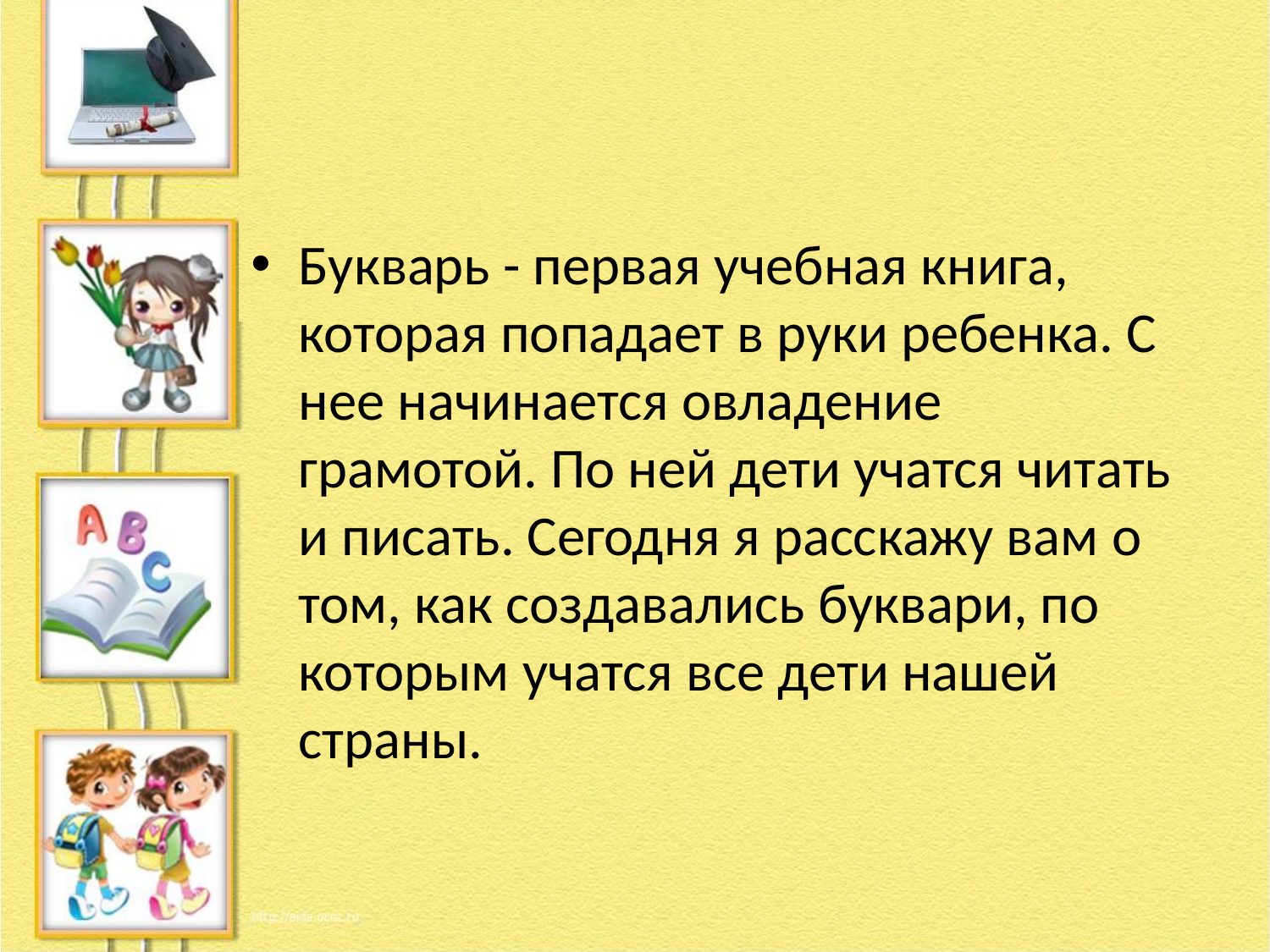

#
Букварь - первая учебная книга, которая попадает в руки ребенка. С нее начинается овладение грамотой. По ней дети учатся читать и писать. Сегодня я расскажу вам о том, как создавались буквари, по которым учатся все дети нашей страны.